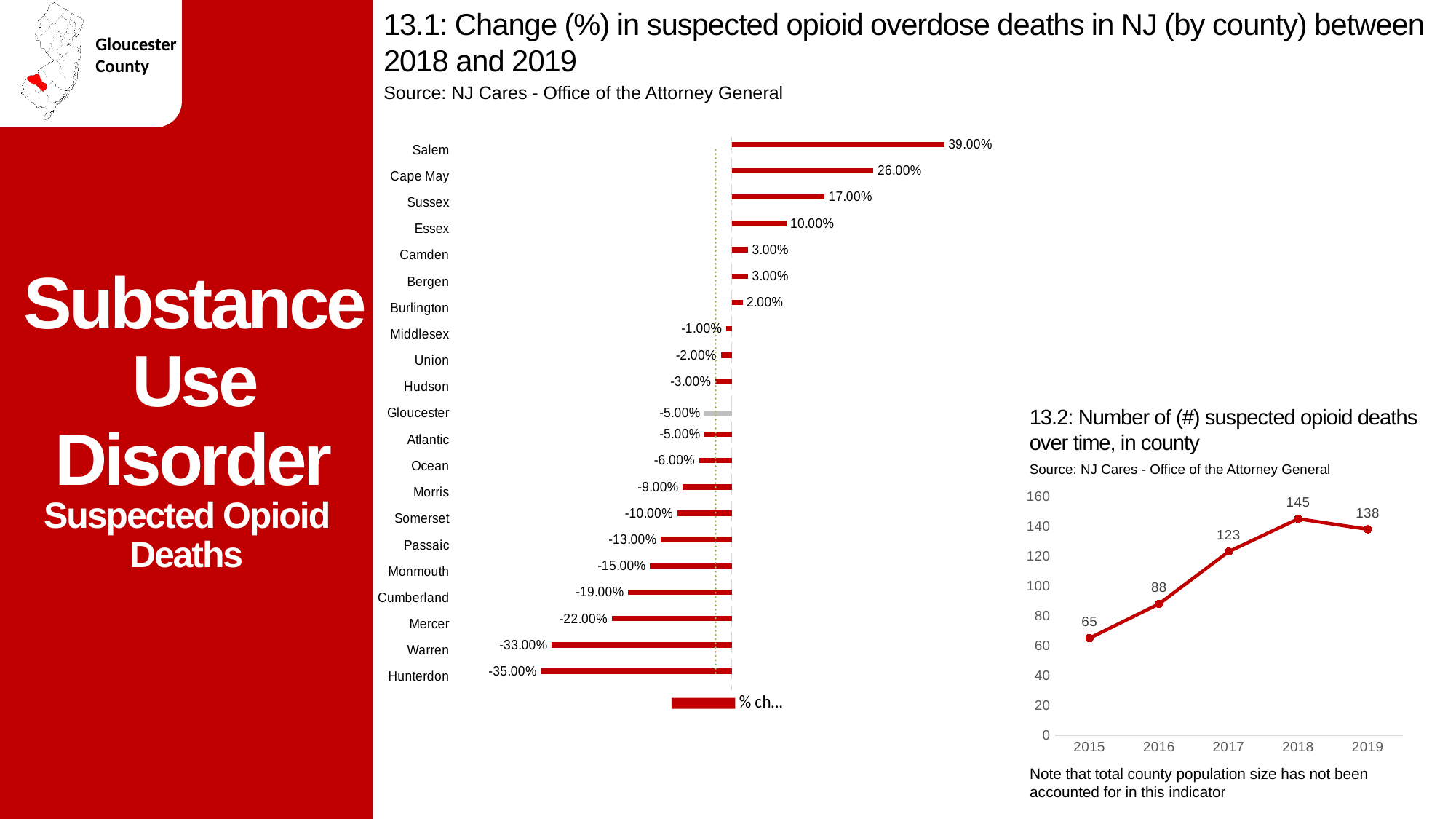

13.1: Change (%) in suspected opioid overdose deaths in NJ (by county) between 2018 and 2019
Source: NJ Cares - Office of the Attorney General
Substance Use Disorder

### Chart

| Category | % change | County | NJ -3% change |
|---|---|---|---|
| Salem | 0.39 | None | -0.03 |
| Cape May | 0.26 | None | -0.03 |
| Sussex | 0.17 | None | -0.03 |
| Essex | 0.1 | None | -0.03 |
| Camden | 0.03 | None | -0.03 |
| Bergen | 0.03 | None | -0.03 |
| Burlington | 0.02 | None | -0.03 |
| Middlesex | -0.01 | None | -0.03 |
| Union | -0.02 | None | -0.03 |
| Hudson | -0.03 | None | -0.03 |
| Gloucester | None | -0.05 | -0.03 |
| Atlantic | -0.05 | None | -0.03 |
| Ocean | -0.06 | None | -0.03 |
| Morris | -0.09 | None | -0.03 |
| Somerset | -0.1 | None | -0.03 |
| Passaic | -0.13 | None | -0.03 |
| Monmouth | -0.15 | None | -0.03 |
| Cumberland | -0.19 | None | -0.03 |
| Mercer | -0.22 | None | -0.03 |
| Warren | -0.33 | None | -0.03 |
| Hunterdon | -0.35 | None | -0.03 |
13.2: Number of (#) suspected opioid deaths over time, in county
Source: NJ Cares - Office of the Attorney General

### Chart

| Category | # deaths |
|---|---|
| 2015 | 65.0 |
| 2016 | 88.0 |
| 2017 | 123.0 |
| 2018 | 145.0 |
| 2019 | 138.0 |
Suspected Opioid Deaths
Note that total county population size has not been accounted for in this indicator